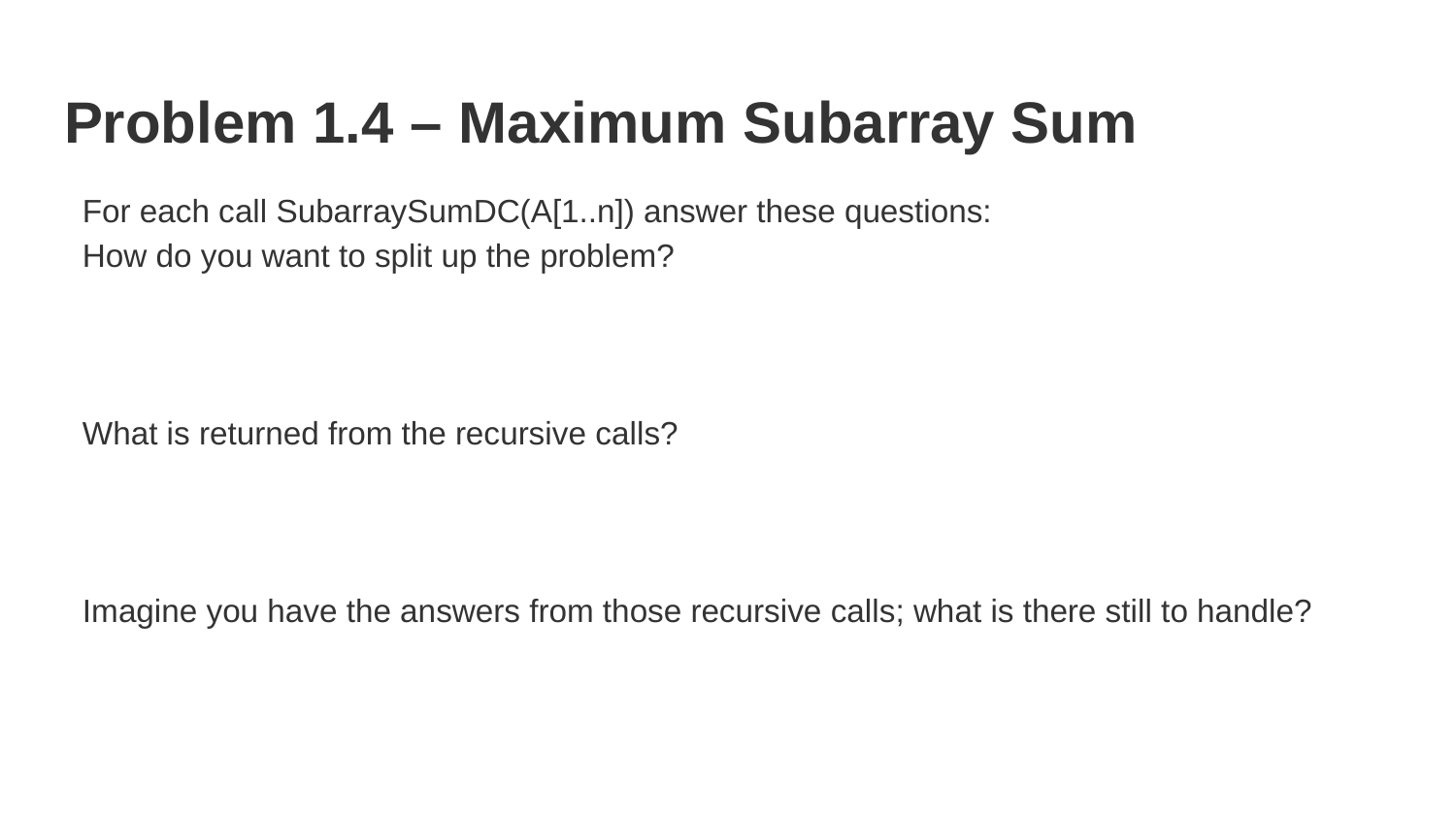

# Problem 1.4 – Maximum Subarray Sum
For each call SubarraySumDC(A[1..n]) answer these questions:
How do you want to split up the problem?

What is returned from the recursive calls?

Imagine you have the answers from those recursive calls; what is there still to handle?